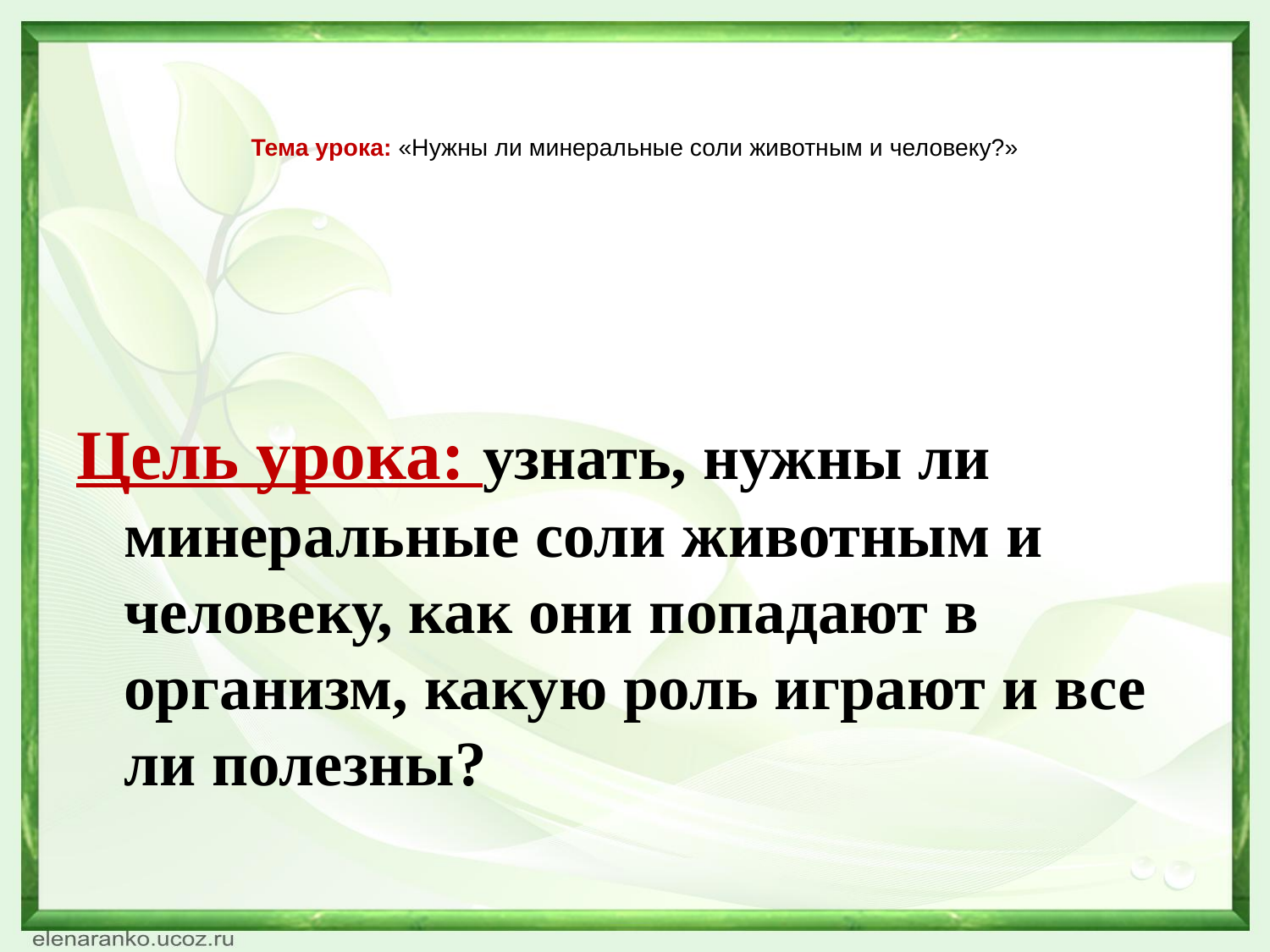

# Тема урока: «Нужны ли минеральные соли животным и человеку?»

Цель урока: узнать, нужны ли минеральные соли животным и человеку, как они попадают в организм, какую роль играют и все ли полезны?